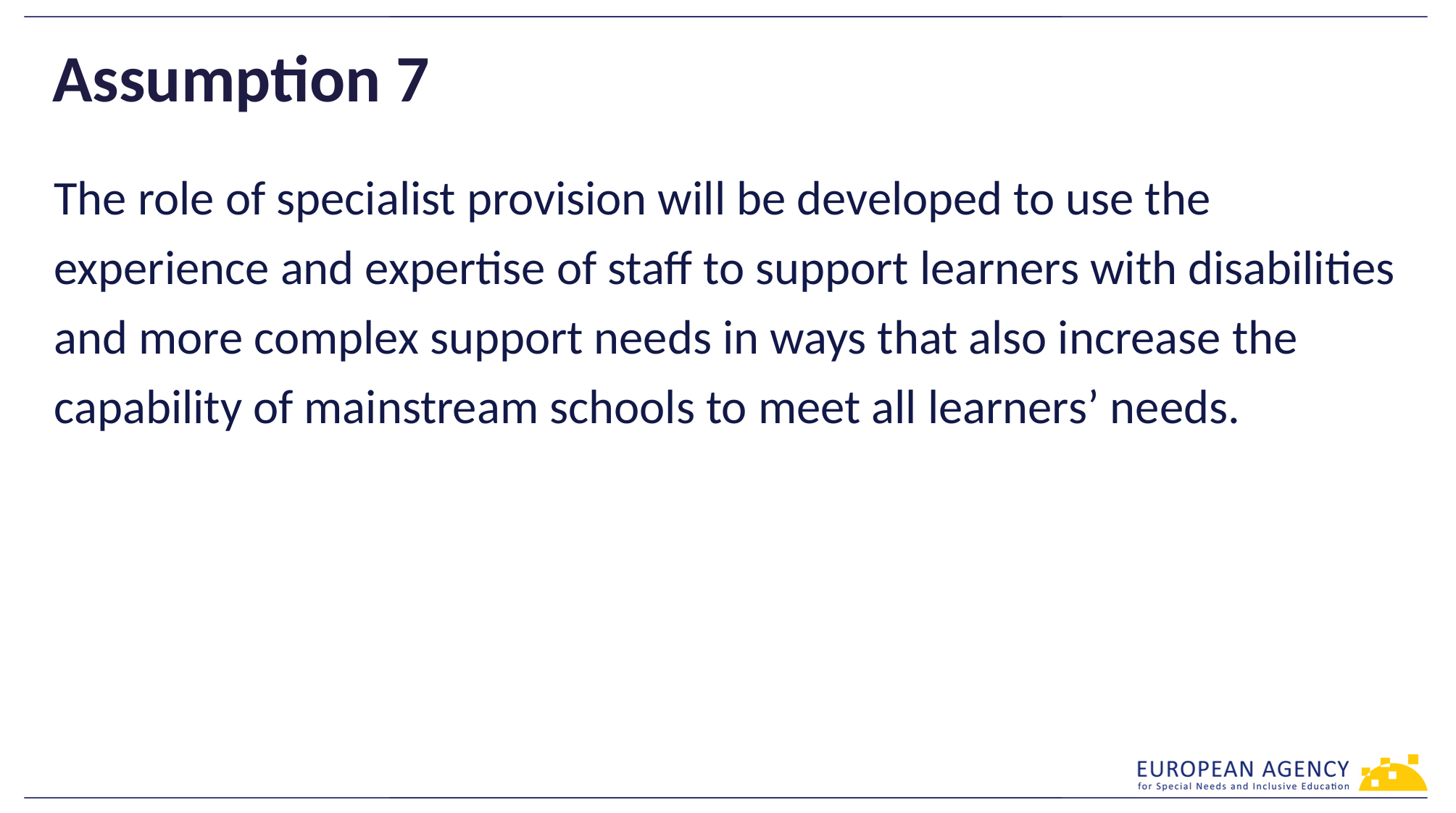

# Assumption 7
The role of specialist provision will be developed to use the experience and expertise of staff to support learners with disabilities and more complex support needs in ways that also increase the capability of mainstream schools to meet all learners’ needs.